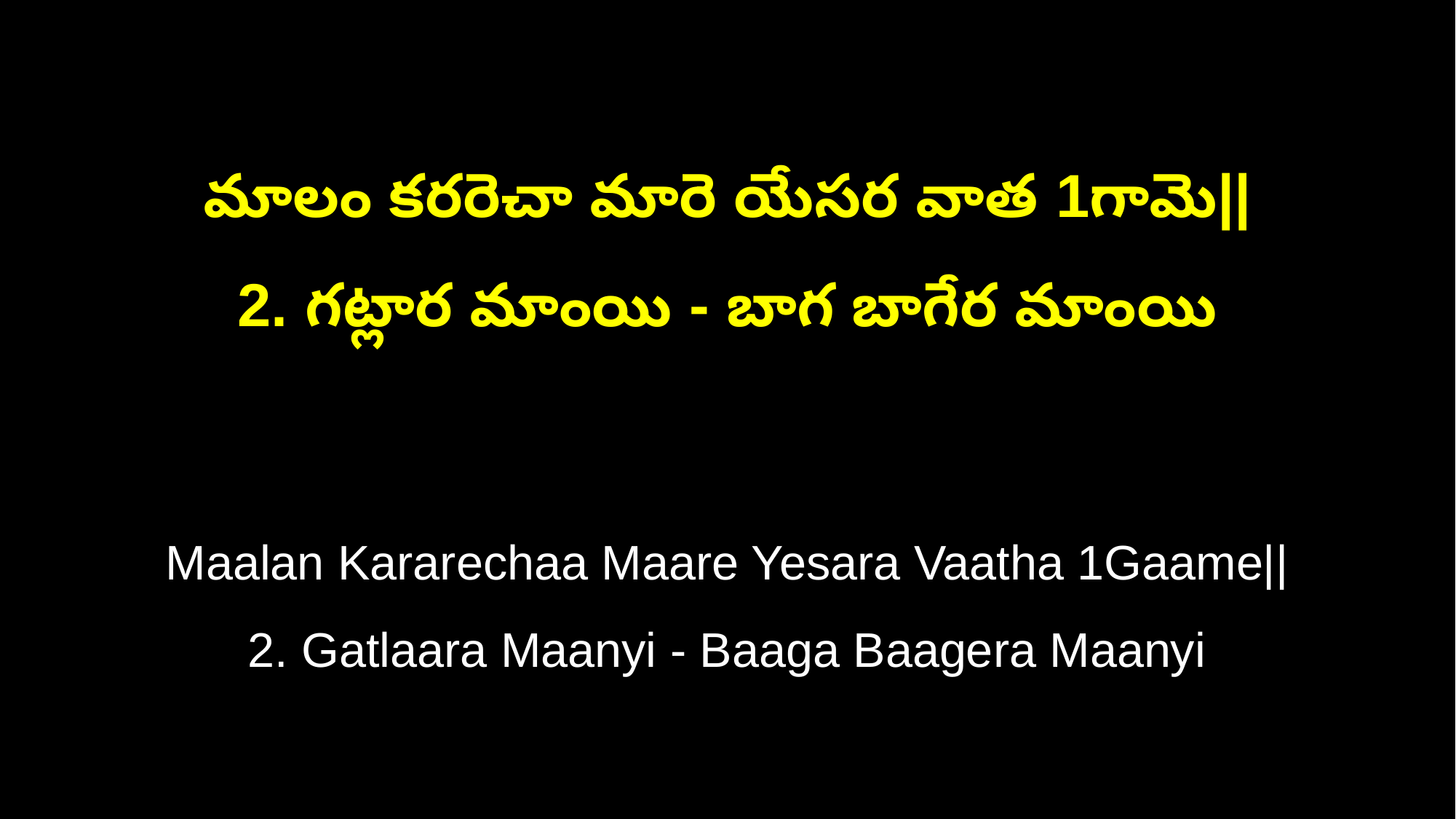

మాలం కరరెచా మారె యేసర వాత 1గామె||
2. గట్లార మాంయి - బాగ బాగేర మాంయి
Maalan Kararechaa Maare Yesara Vaatha 1Gaame||
2. Gatlaara Maanyi - Baaga Baagera Maanyi